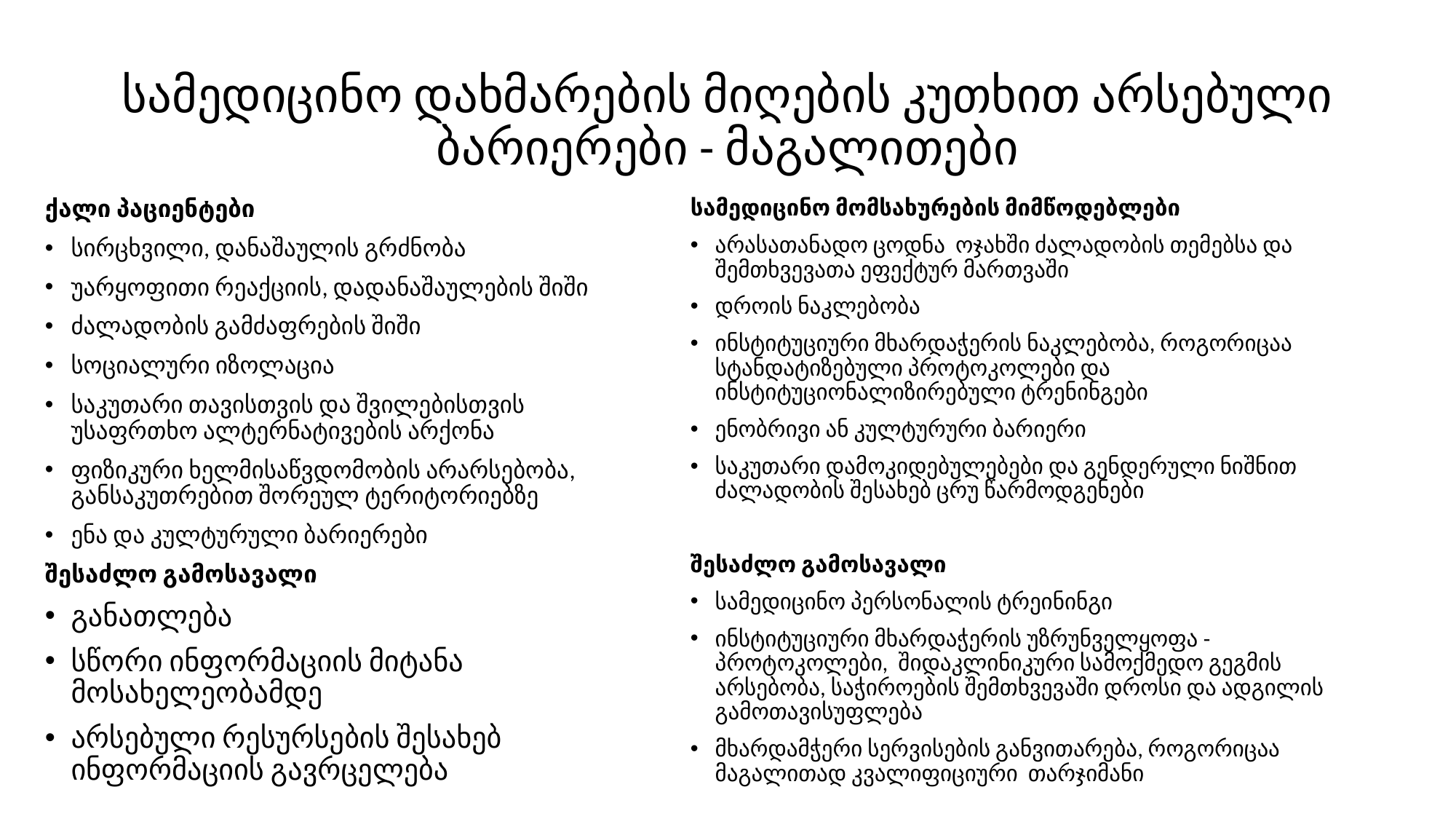

# სამედიცინო დახმარების მიღების კუთხით არსებული ბარიერები - მაგალითები
ქალი პაციენტები
სირცხვილი, დანაშაულის გრძნობა
უარყოფითი რეაქციის, დადანაშაულების შიში
ძალადობის გამძაფრების შიში
სოციალური იზოლაცია
საკუთარი თავისთვის და შვილებისთვის უსაფრთხო ალტერნატივების არქონა
ფიზიკური ხელმისაწვდომობის არარსებობა, განსაკუთრებით შორეულ ტერიტორიებზე
ენა და კულტურული ბარიერები
შესაძლო გამოსავალი
განათლება
სწორი ინფორმაციის მიტანა მოსახელეობამდე
არსებული რესურსების შესახებ ინფორმაციის გავრცელება
სამედიცინო მომსახურების მიმწოდებლები
არასათანადო ცოდნა  ოჯახში ძალადობის თემებსა და შემთხვევათა ეფექტურ მართვაში
დროის ნაკლებობა
ინსტიტუციური მხარდაჭერის ნაკლებობა, როგორიცაა სტანდატიზებული პროტოკოლები და ინსტიტუციონალიზირებული ტრენინგები
ენობრივი ან კულტურური ბარიერი
საკუთარი დამოკიდებულებები და გენდერული ნიშნით ძალადობის შესახებ ცრუ წარმოდგენები

შესაძლო გამოსავალი
სამედიცინო პერსონალის ტრეინინგი
ინსტიტუციური მხარდაჭერის უზრუნველყოფა - პროტოკოლები,  შიდაკლინიკური სამოქმედო გეგმის არსებობა, საჭიროების შემთხვევაში დროსი და ადგილის გამოთავისუფლება
მხარდამჭერი სერვისების განვითარება, როგორიცაა მაგალითად კვალიფიციური  თარჯიმანი